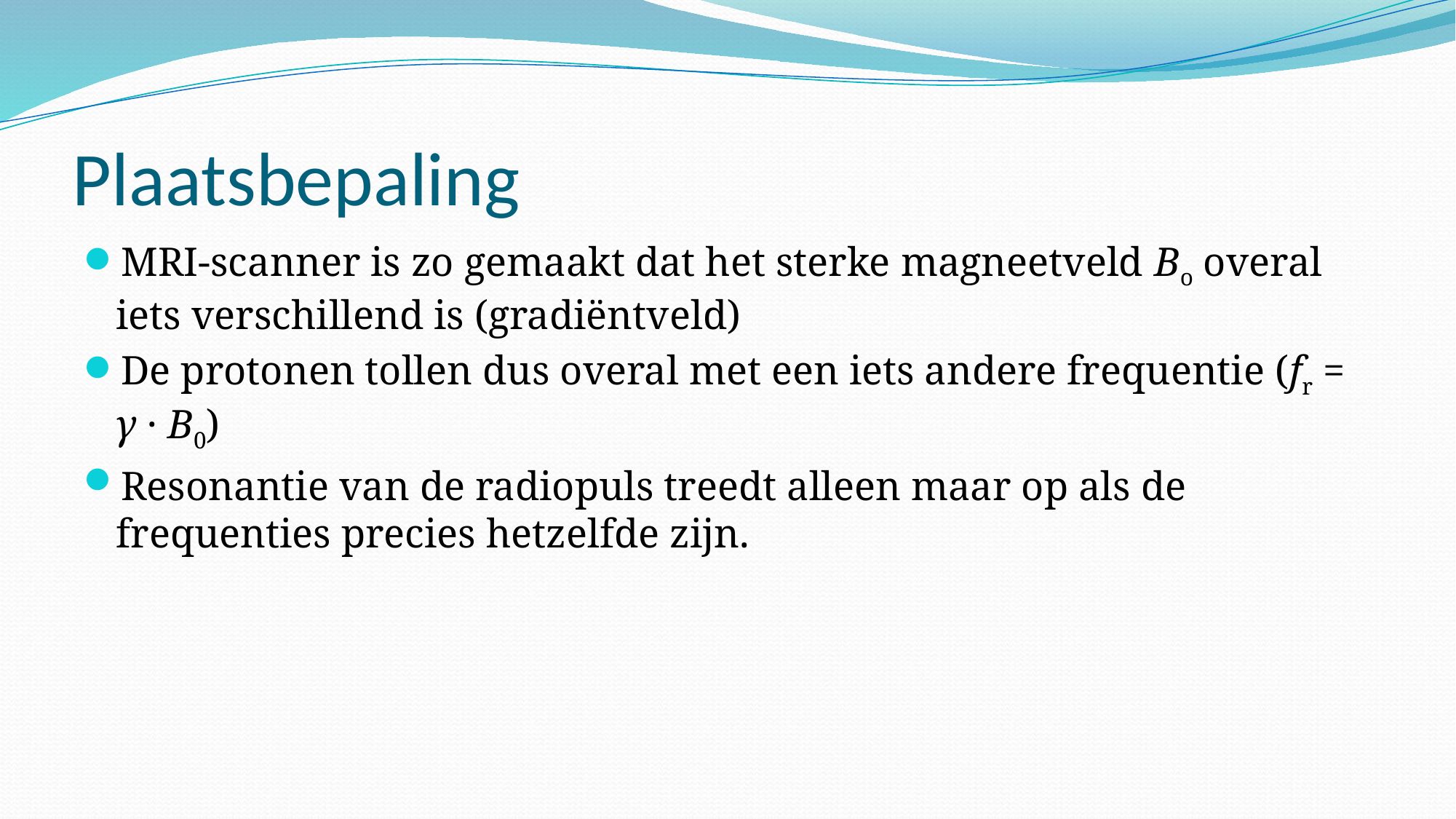

# Plaatsbepaling
MRI-scanner is zo gemaakt dat het sterke magneetveld Bo overal iets verschillend is (gradiëntveld)
De protonen tollen dus overal met een iets andere frequentie (fr = γ · B0)
Resonantie van de radiopuls treedt alleen maar op als de frequenties precies hetzelfde zijn.